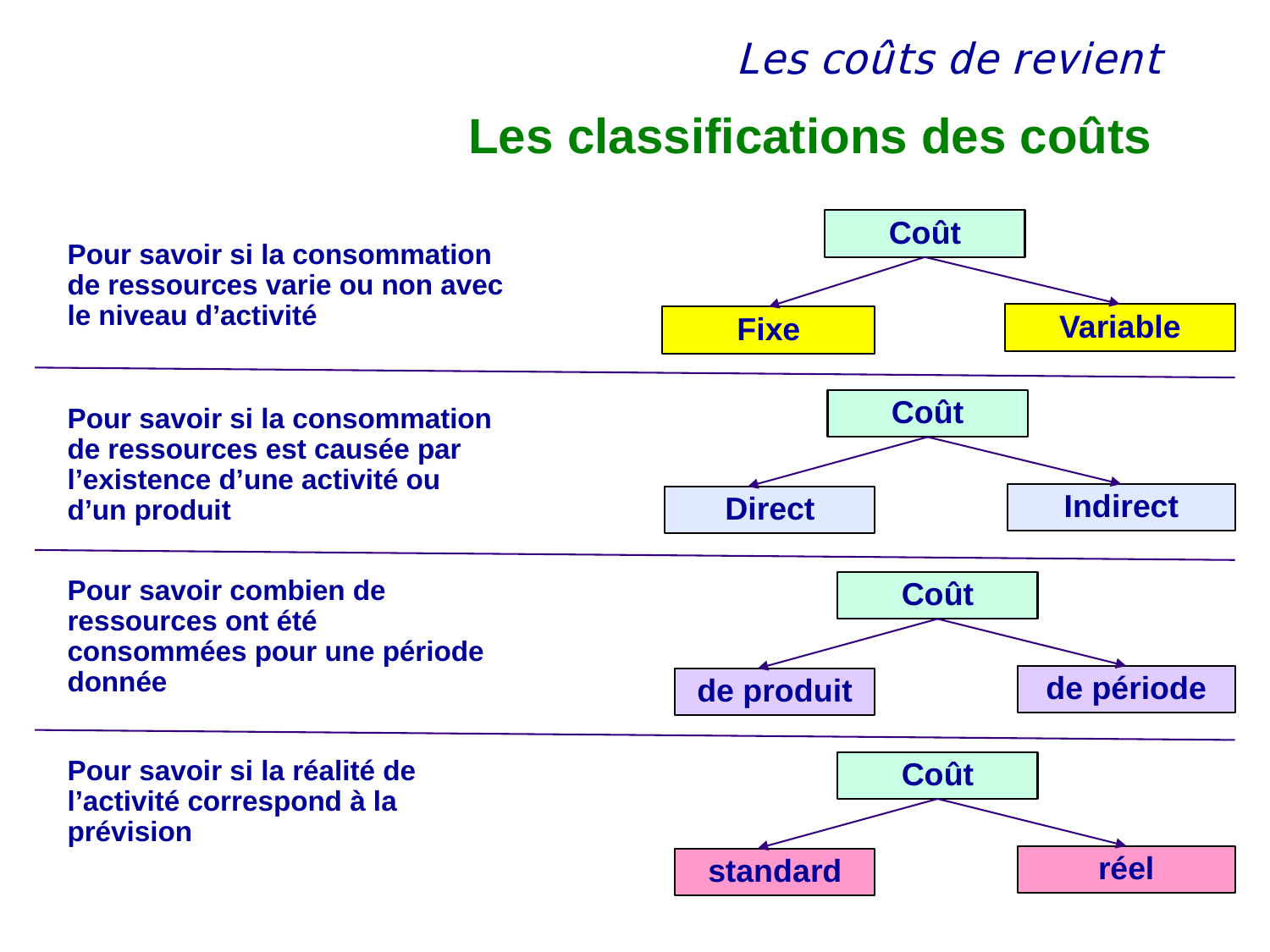

# Les classifications des coûts
Coût
Variable
Fixe
Pour savoir si la consommation de ressources varie ou non avec le niveau d’activité
Coût
Indirect
Direct
Pour savoir si la consommation de ressources est causée par l’existence d’une activité ou d’un produit
Pour savoir combien de ressources ont été consommées pour une période donnée
Coût
de période
de produit
Pour savoir si la réalité de l’activité correspond à la prévision
Coût
réel
standard